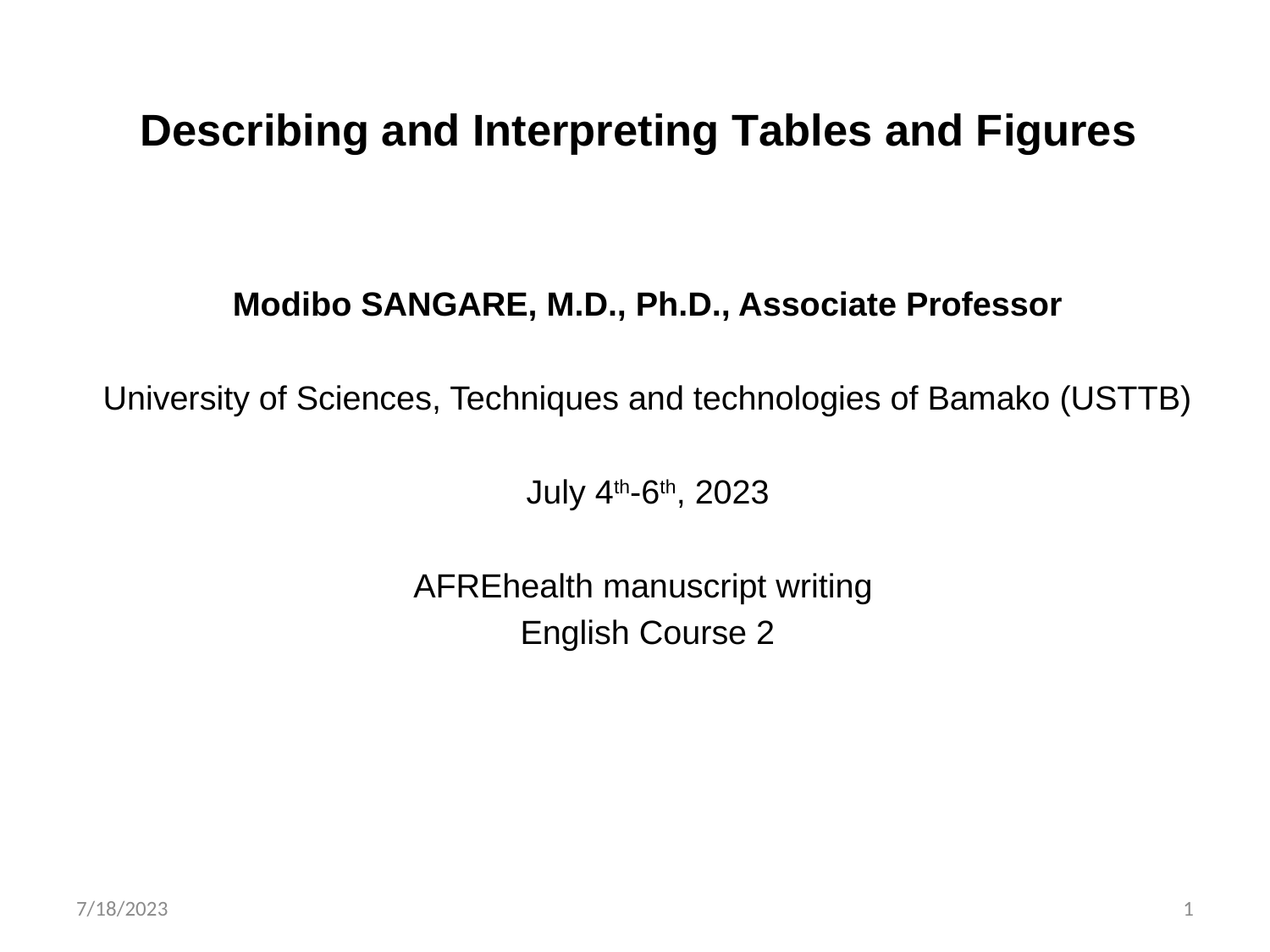

# Describing and Interpreting Tables and Figures
Modibo SANGARE, M.D., Ph.D., Associate Professor

University of Sciences, Techniques and technologies of Bamako (USTTB)

July 4th-6th, 2023

AFREhealth manuscript writing
English Course 2
7/18/2023
1